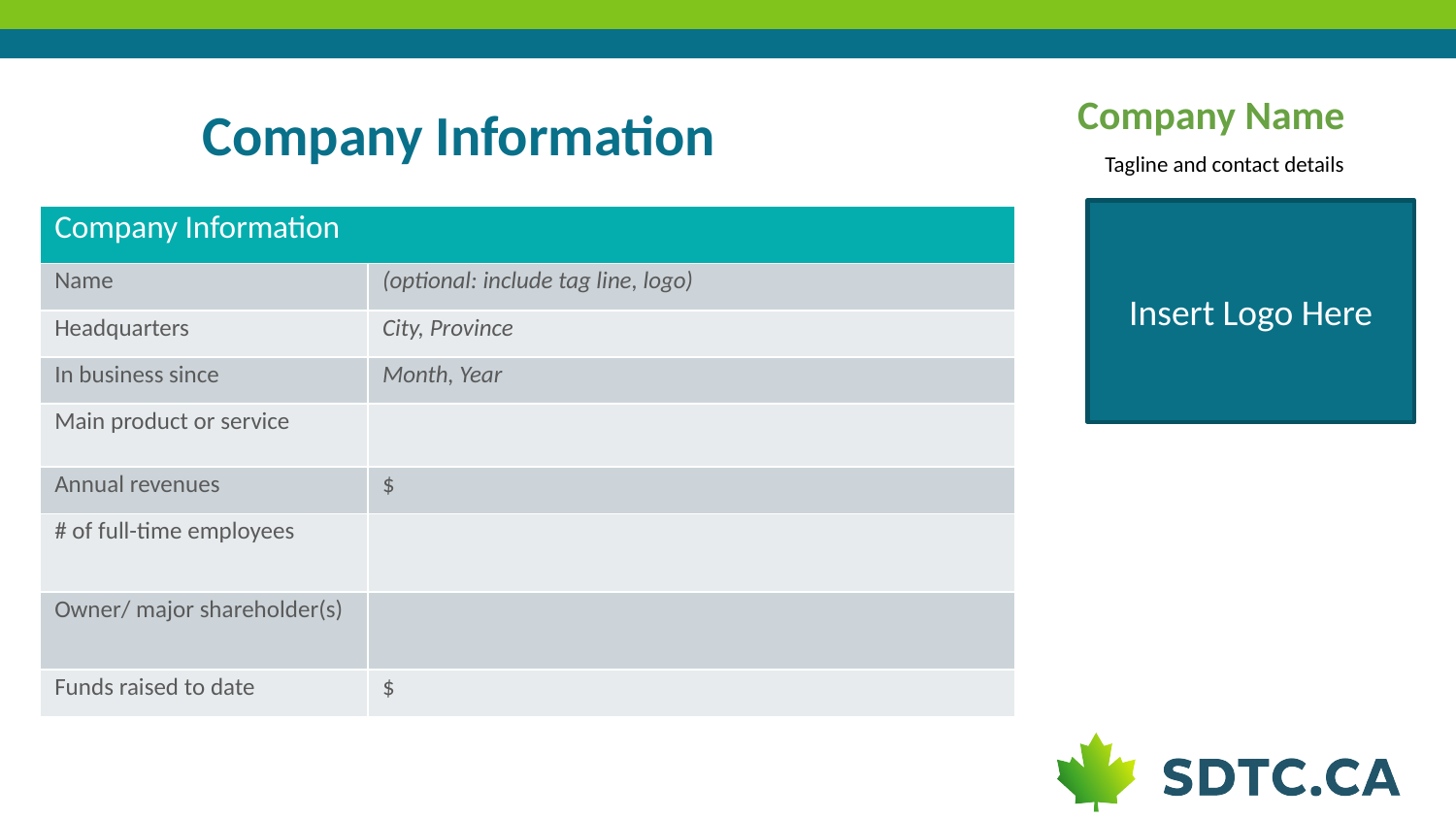

Company Name
# Company Information
Tagline and contact details
Insert Logo Here
| Company Information |  |
| --- | --- |
| Name | (optional: include tag line, logo) |
| Headquarters | City, Province |
| In business since | Month, Year |
| Main product or service |  |
| Annual revenues | $ |
| # of full-time employees |  |
| Owner/ major shareholder(s) |  |
| Funds raised to date | $ |